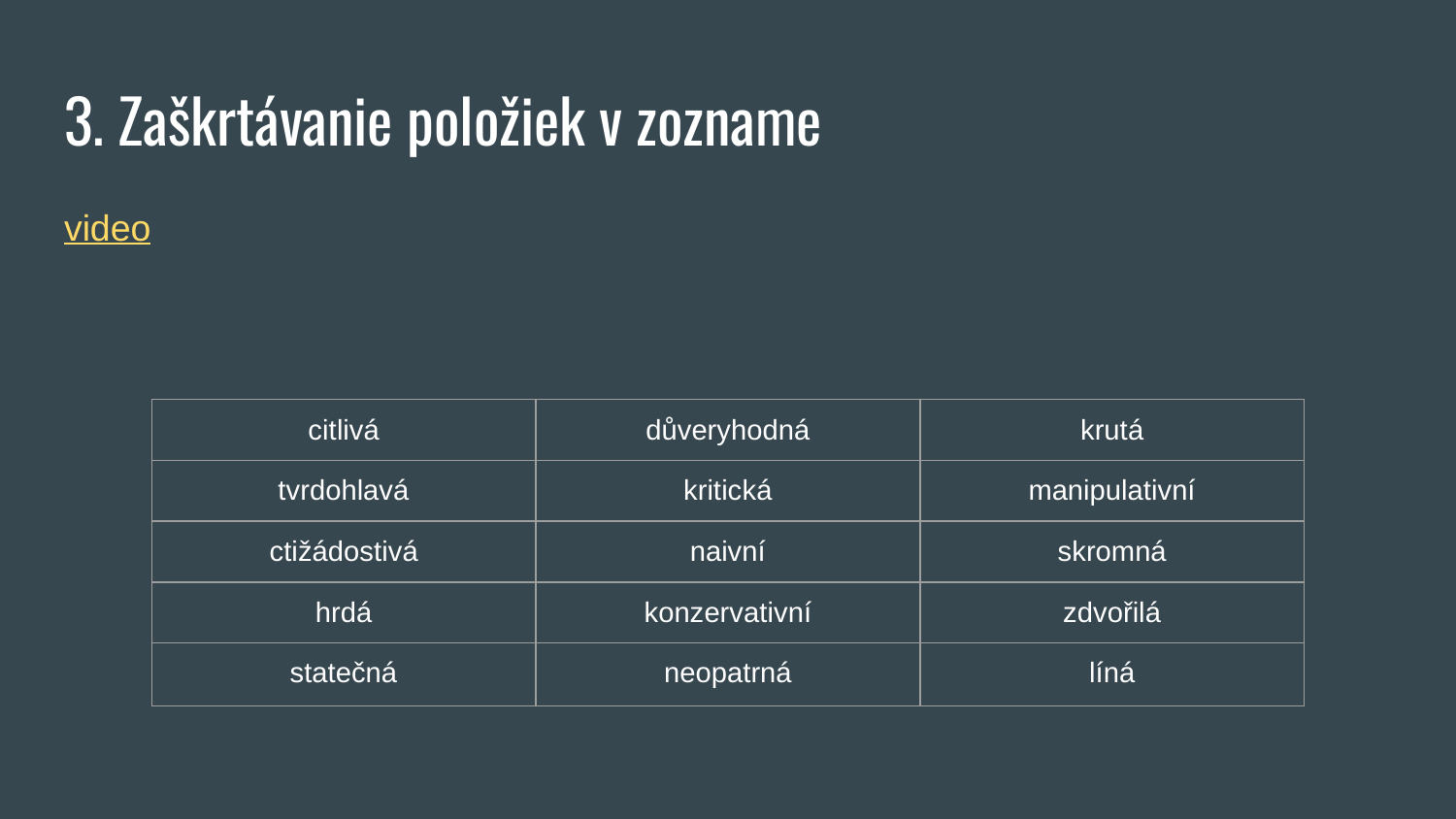

# 3. Zaškrtávanie položiek v zozname
video
| citlivá | důveryhodná | krutá |
| --- | --- | --- |
| tvrdohlavá | kritická | manipulativní |
| ctižádostivá | naivní | skromná |
| hrdá | konzervativní | zdvořilá |
| statečná | neopatrná | líná |